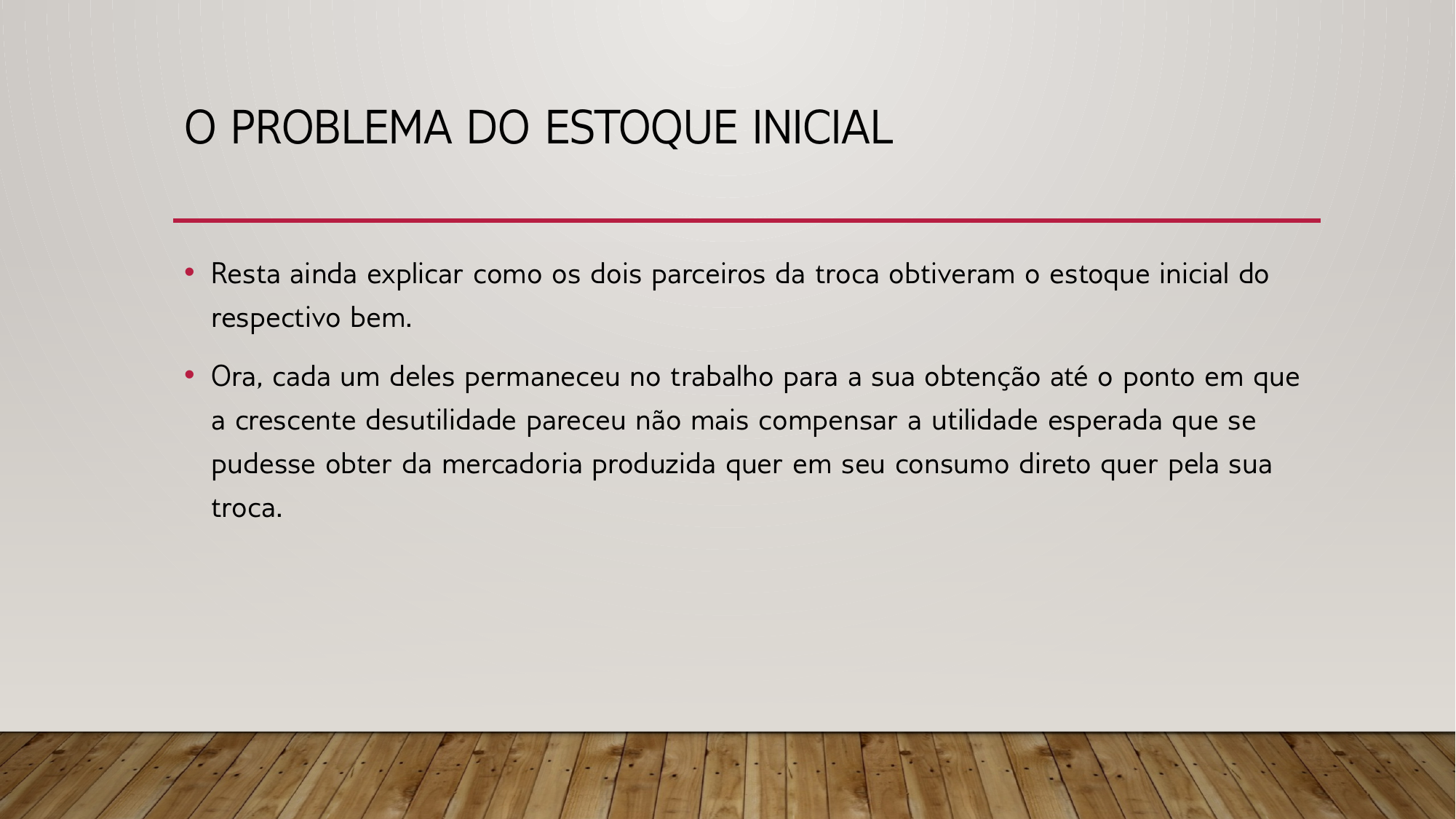

# O problema do estoque inicial
Resta ainda explicar como os dois parceiros da troca obtiveram o estoque inicial do respectivo bem.
Ora, cada um deles permaneceu no trabalho para a sua obtenção até o ponto em que a crescente desutilidade pareceu não mais compensar a utilidade esperada que se pudesse obter da mercadoria produzida quer em seu consumo direto quer pela sua troca.